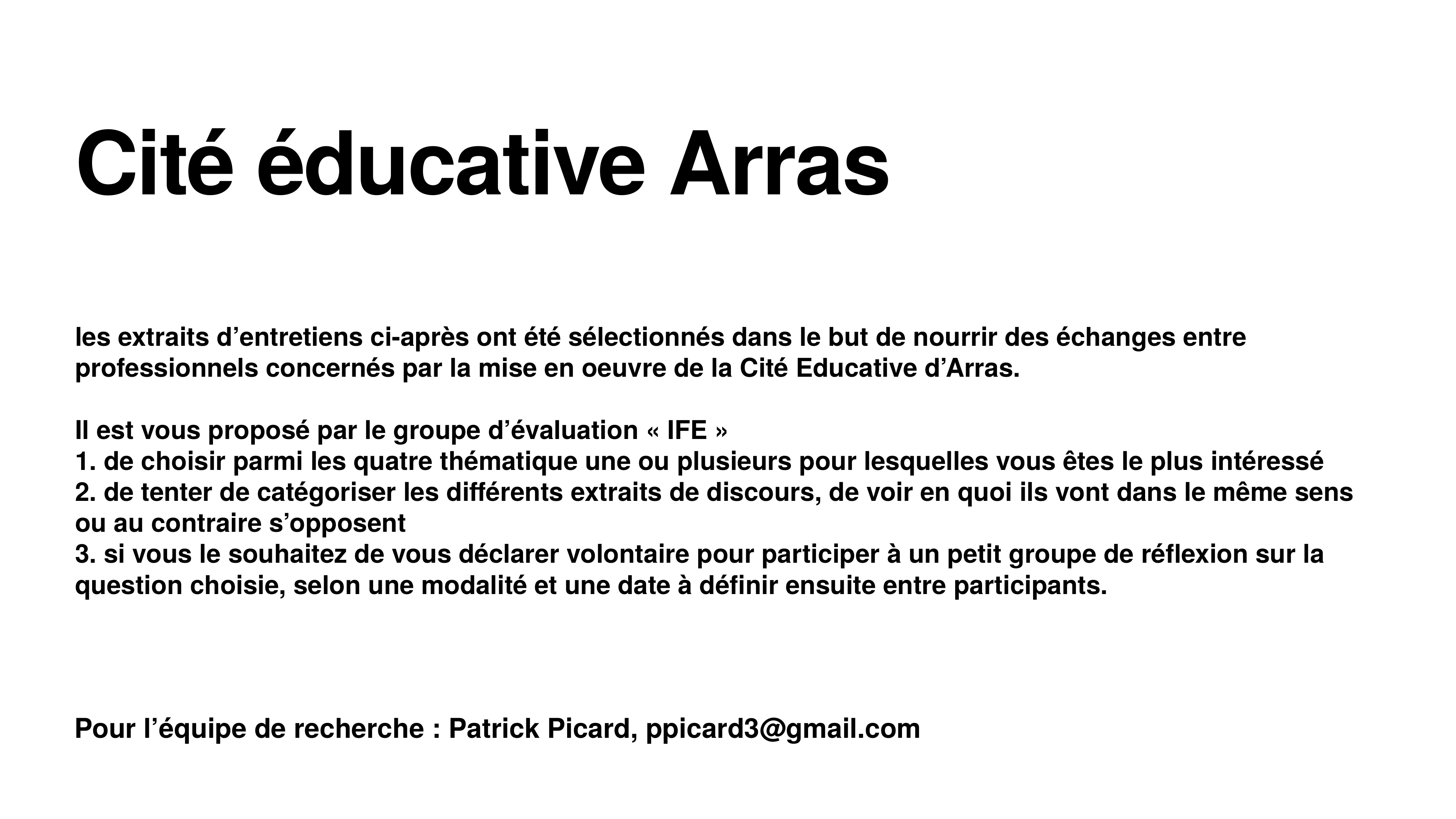

# Cité éducative Arras
les extraits d’entretiens ci-après ont été sélectionnés dans le but de nourrir des échanges entre professionnels concernés par la mise en oeuvre de la Cité Educative d’Arras.

Il est vous proposé par le groupe d’évaluation « IFE »
1. de choisir parmi les quatre thématique une ou plusieurs pour lesquelles vous êtes le plus intéressé
2. de tenter de catégoriser les différents extraits de discours, de voir en quoi ils vont dans le même sens ou au contraire s’opposent
3. si vous le souhaitez de vous déclarer volontaire pour participer à un petit groupe de réflexion sur la question choisie, selon une modalité et une date à définir ensuite entre participants.
Pour l’équipe de recherche : Patrick Picard, ppicard3@gmail.com